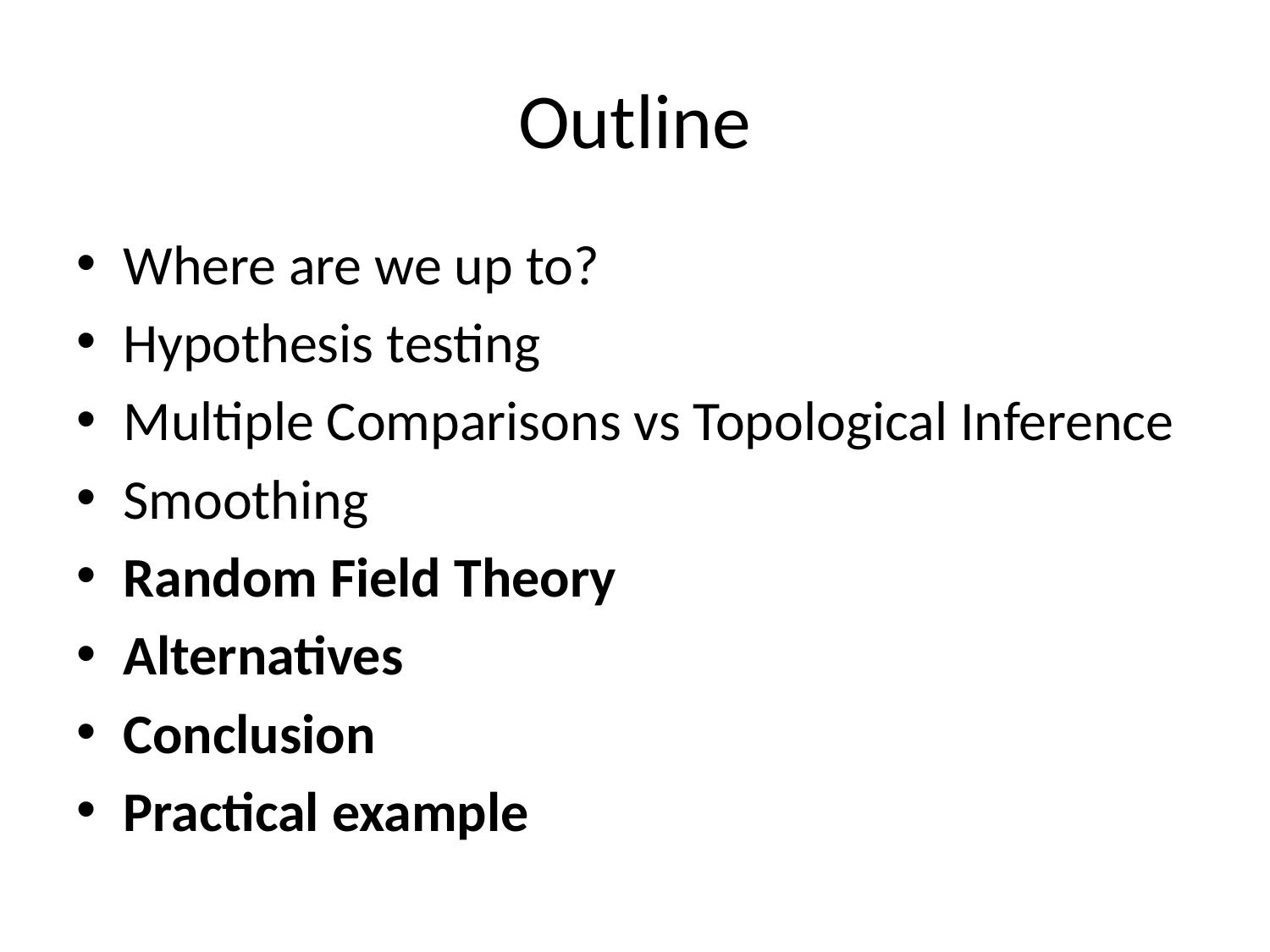

# Outline
Where are we up to?
Hypothesis testing
Multiple Comparisons vs Topological Inference
Smoothing
Random Field Theory
Alternatives
Conclusion
Practical example